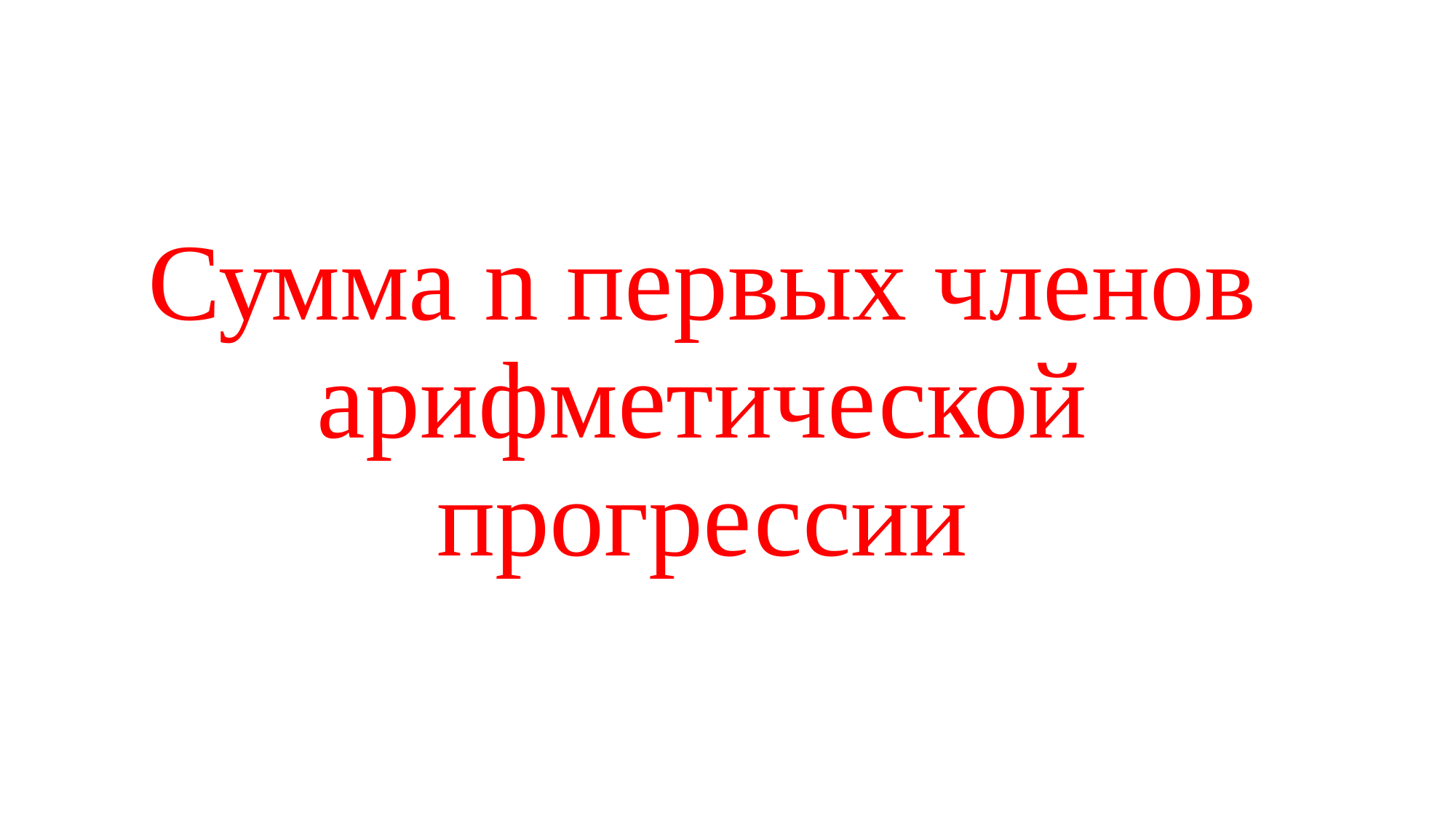

# Сумма n первых членов арифметической прогрессии